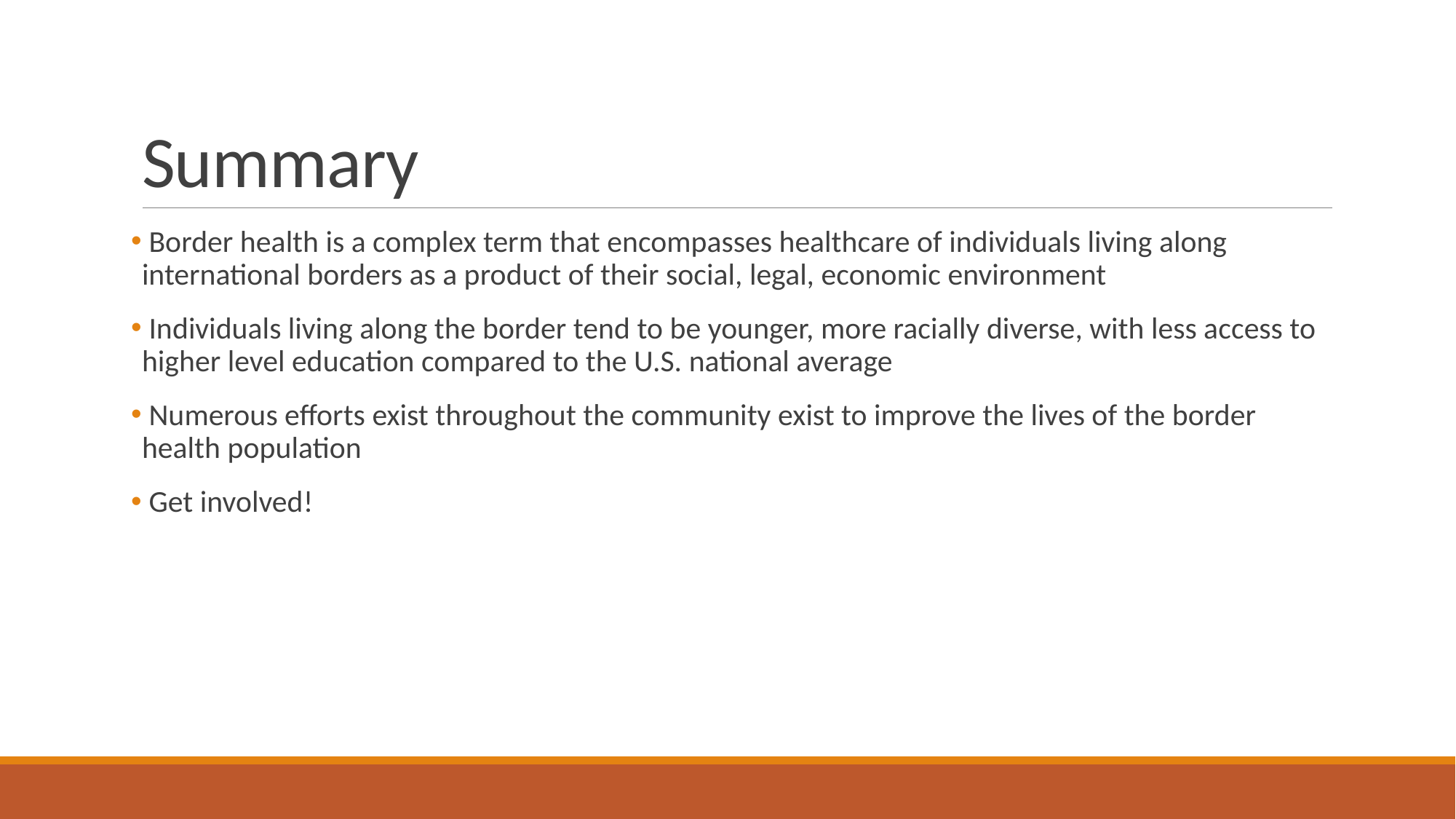

# Summary
 Border health is a complex term that encompasses healthcare of individuals living along international borders as a product of their social, legal, economic environment
 Individuals living along the border tend to be younger, more racially diverse, with less access to higher level education compared to the U.S. national average
 Numerous efforts exist throughout the community exist to improve the lives of the border health population
 Get involved!